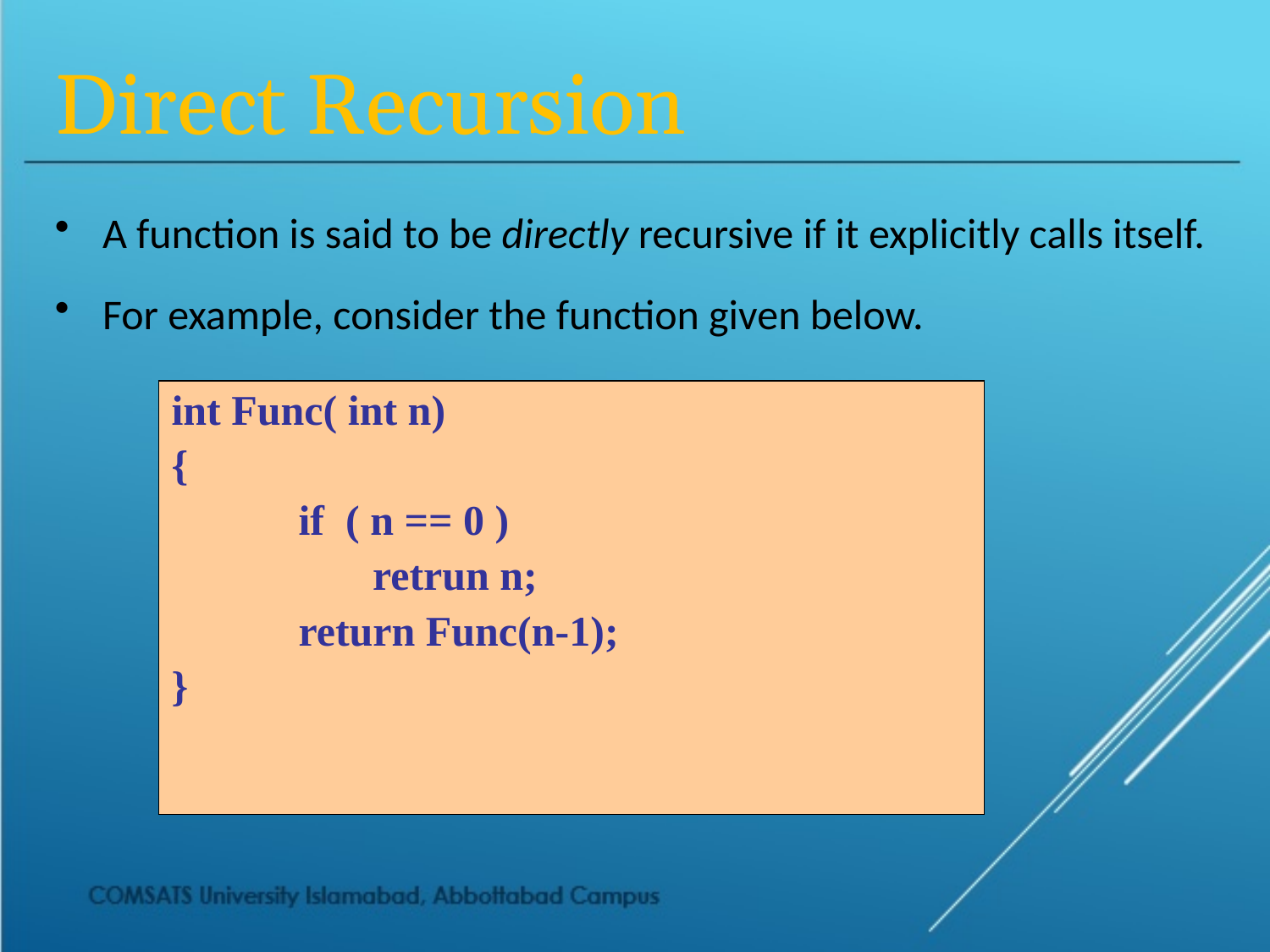

Direct Recursion
A function is said to be directly recursive if it explicitly calls itself.
For example, consider the function given below.
| int Func( int n) { if ( n == 0 ) retrun n; return Func(n-1); } |
| --- |